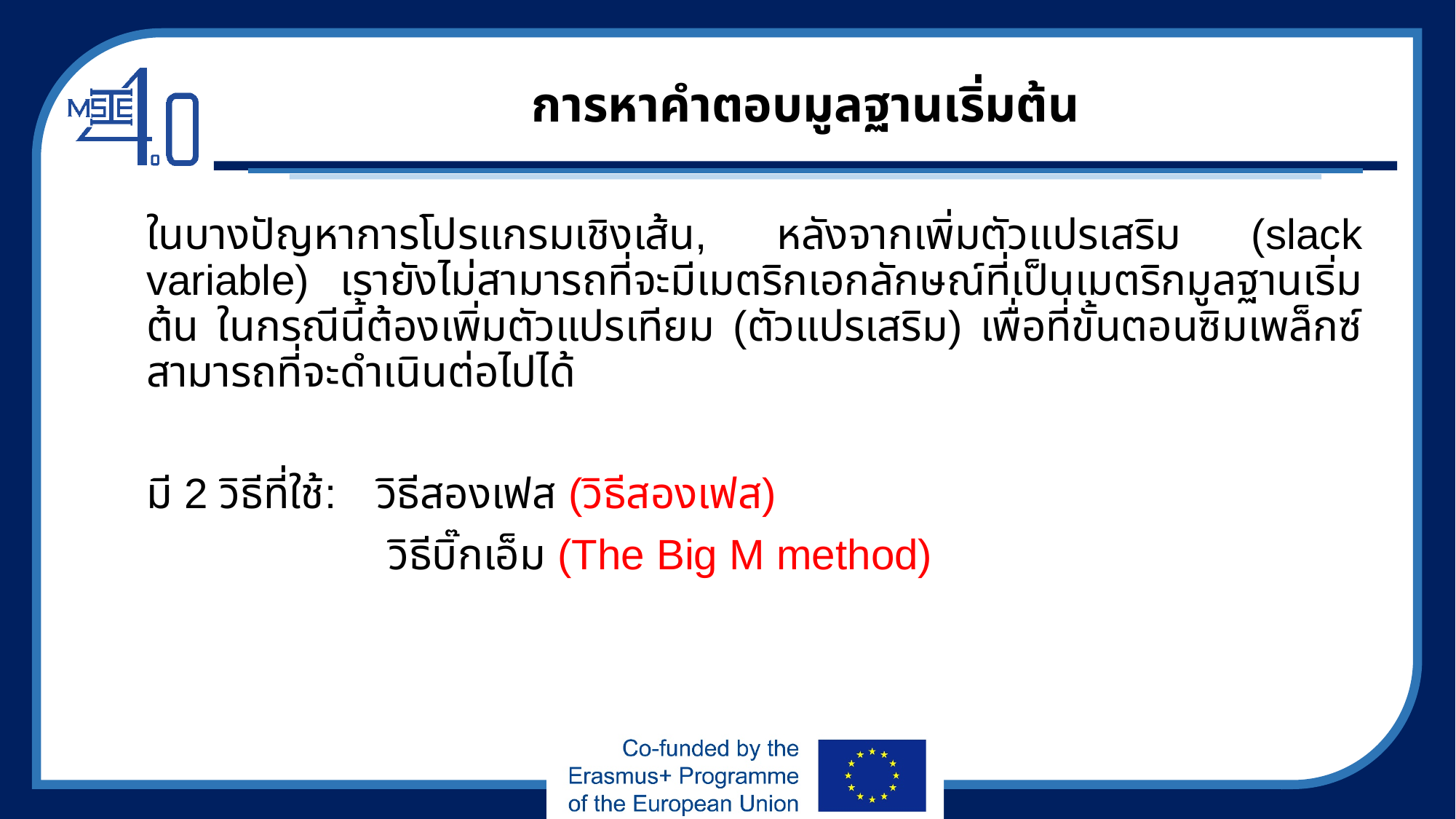

# การหาคำตอบมูลฐานเริ่มต้น
ในบางปัญหาการโปรแกรมเชิงเส้น, หลังจากเพิ่มตัวแปรเสริม (slack variable) เรายังไม่สามารถที่จะมีเมตริกเอกลักษณ์ที่เป็นเมตริกมูลฐานเริ่มต้น ในกรณีนี้ต้องเพิ่มตัวแปรเทียม (ตัวแปรเสริม) เพื่อที่ขั้นตอนซิมเพล็กซ์สามารถที่จะดำเนินต่อไปได้

มี 2 วิธีที่ใช้:	 วิธีสองเฟส (วิธีสองเฟส)
		  วิธีบิ๊กเอ็ม (The Big M method)